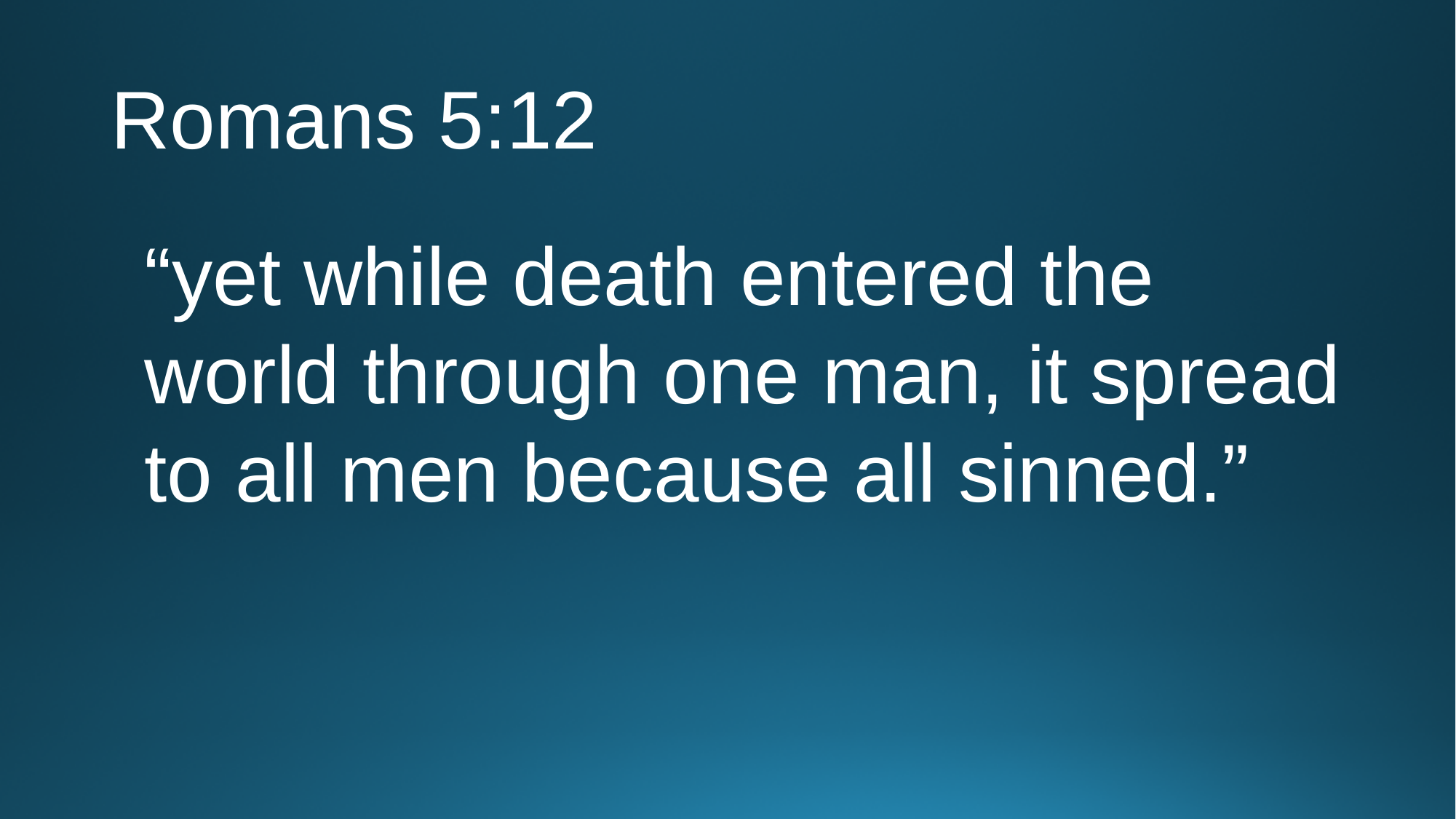

# Romans 5:12
“yet while death entered the world through one man, it spread to all men because all sinned.”